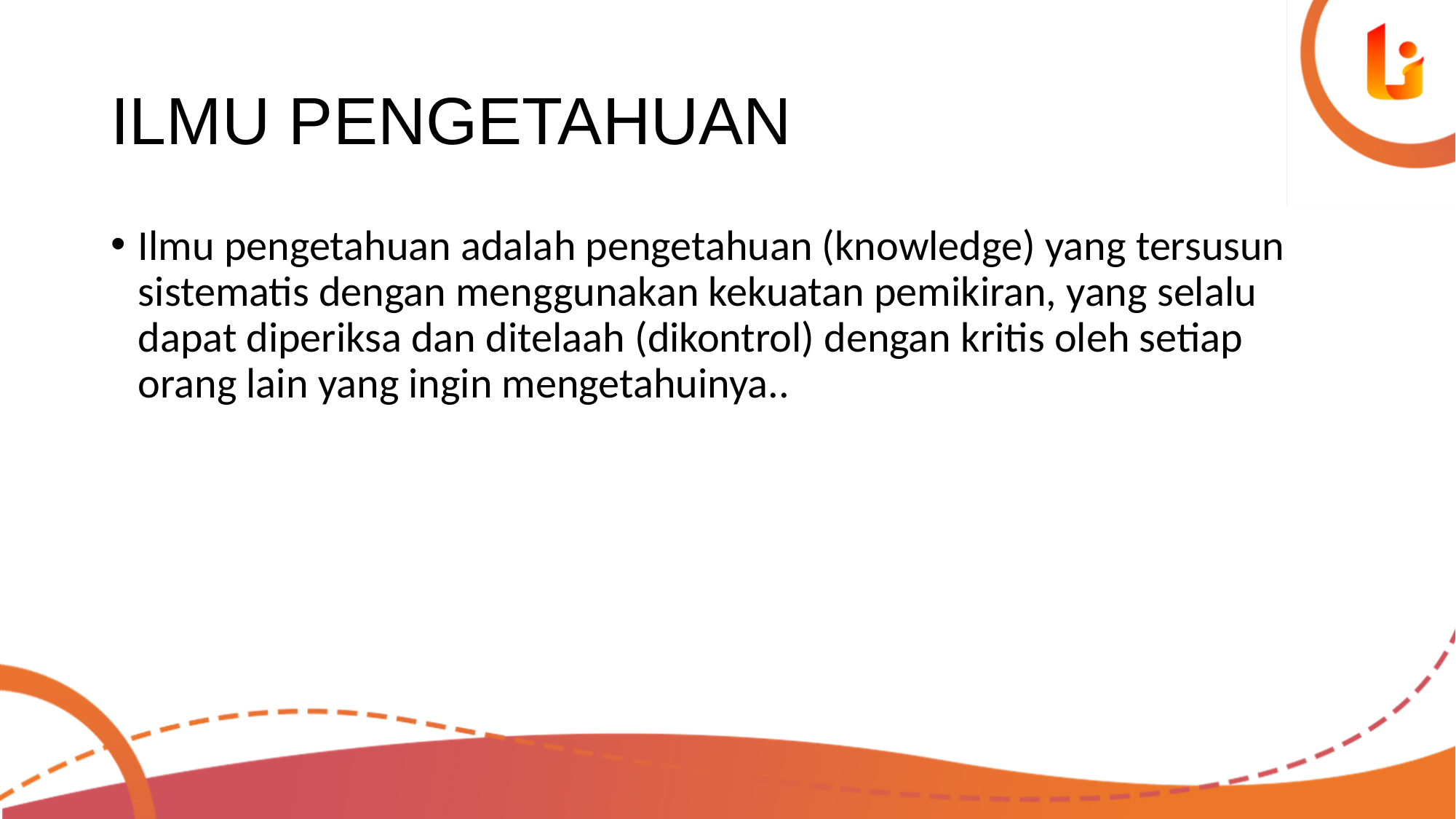

# ILMU PENGETAHUAN
Ilmu pengetahuan adalah pengetahuan (knowledge) yang tersusun sistematis dengan menggunakan kekuatan pemikiran, yang selalu dapat diperiksa dan ditelaah (dikontrol) dengan kritis oleh setiap orang lain yang ingin mengetahuinya..